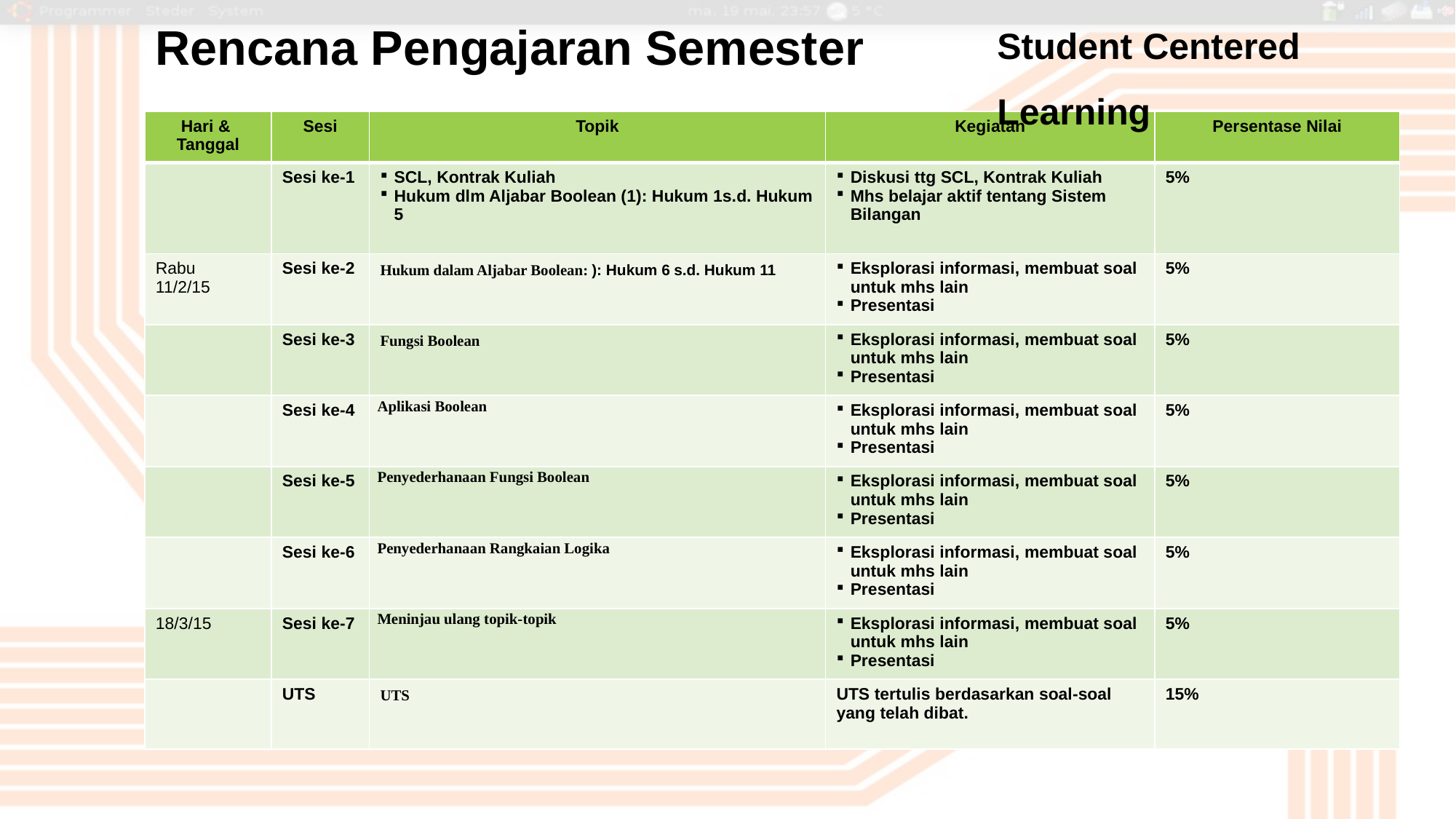

Rencana Pengajaran Semester
Student Centered Learning
| Hari & Tanggal | Sesi | Topik | Kegiatan | Persentase Nilai |
| --- | --- | --- | --- | --- |
|  | Sesi ke-1 | SCL, Kontrak Kuliah Hukum dlm Aljabar Boolean (1): Hukum 1s.d. Hukum 5 | Diskusi ttg SCL, Kontrak Kuliah Mhs belajar aktif tentang Sistem Bilangan | 5% |
| Rabu 11/2/15 | Sesi ke-2 | Hukum dalam Aljabar Boolean: ): Hukum 6 s.d. Hukum 11 | Eksplorasi informasi, membuat soal untuk mhs lain Presentasi | 5% |
|  | Sesi ke-3 | Fungsi Boolean | Eksplorasi informasi, membuat soal untuk mhs lain Presentasi | 5% |
|  | Sesi ke-4 | Aplikasi Boolean | Eksplorasi informasi, membuat soal untuk mhs lain Presentasi | 5% |
|  | Sesi ke-5 | Penyederhanaan Fungsi Boolean | Eksplorasi informasi, membuat soal untuk mhs lain Presentasi | 5% |
|  | Sesi ke-6 | Penyederhanaan Rangkaian Logika | Eksplorasi informasi, membuat soal untuk mhs lain Presentasi | 5% |
| 18/3/15 | Sesi ke-7 | Meninjau ulang topik-topik | Eksplorasi informasi, membuat soal untuk mhs lain Presentasi | 5% |
|  | UTS | UTS | UTS tertulis berdasarkan soal-soal yang telah dibat. | 15% |